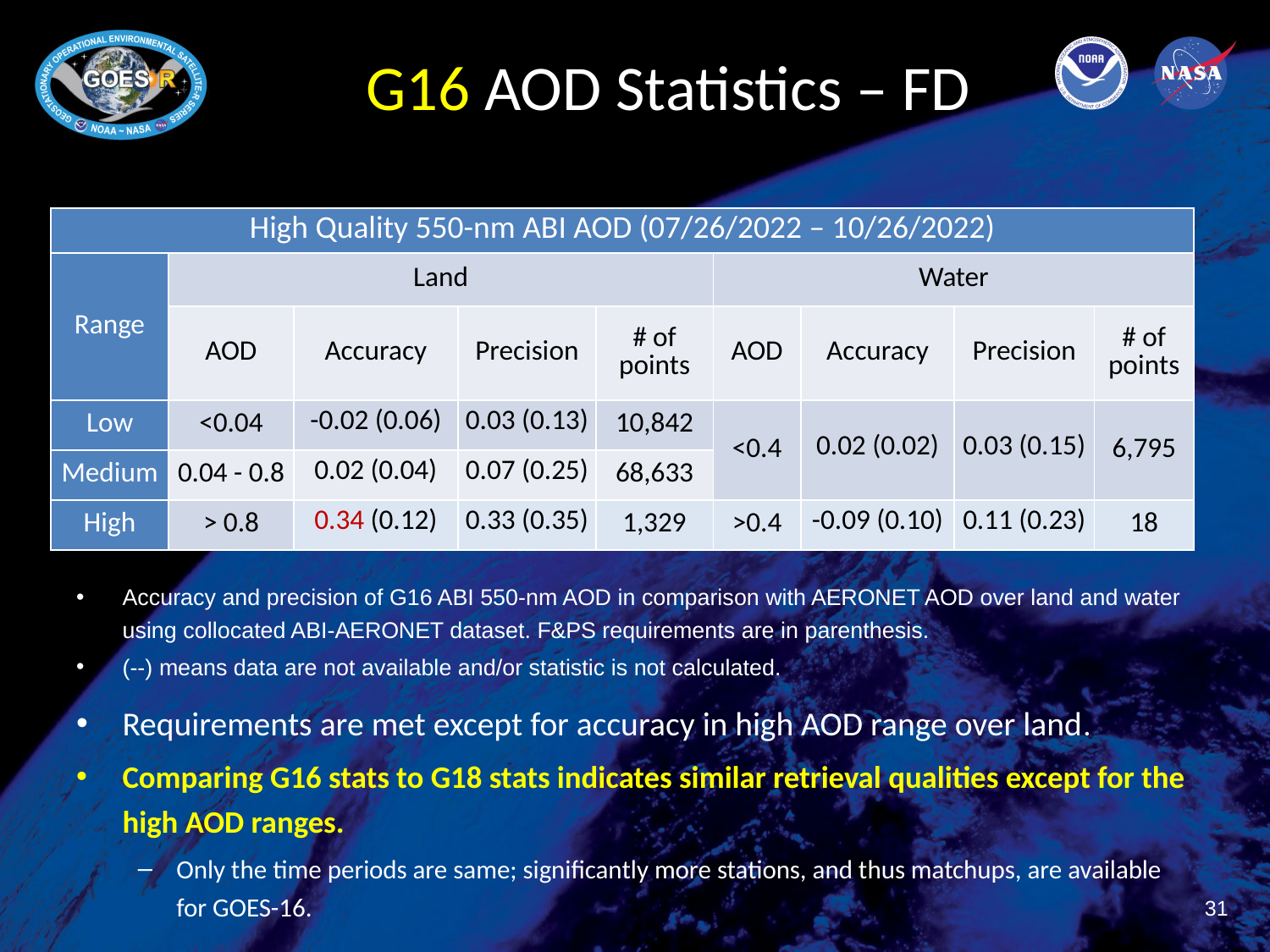

# G16 AOD Statistics – FD
| High Quality 550-nm ABI AOD (07/26/2022 – 10/26/2022) |  |  |  |  |  |  |  |  |
| --- | --- | --- | --- | --- | --- | --- | --- | --- |
| Range | Land |  |  |  | Water |  |  |  |
|  | AOD | Accuracy | Precision | # of points | AOD | Accuracy | Precision | # of points |
| Low | <0.04 | -0.02 (0.06) | 0.03 (0.13) | 10,842 | <0.4 | 0.02 (0.02) | 0.03 (0.15) | 6,795 |
| Medium | 0.04 - 0.8 | 0.02 (0.04) | 0.07 (0.25) | 68,633 |  |  |  |  |
| High | > 0.8 | 0.34 (0.12) | 0.33 (0.35) | 1,329 | >0.4 | -0.09 (0.10) | 0.11 (0.23) | 18 |
Accuracy and precision of G16 ABI 550-nm AOD in comparison with AERONET AOD over land and water using collocated ABI-AERONET dataset. F&PS requirements are in parenthesis.
(--) means data are not available and/or statistic is not calculated.
Requirements are met except for accuracy in high AOD range over land.
Comparing G16 stats to G18 stats indicates similar retrieval qualities except for the high AOD ranges.
Only the time periods are same; significantly more stations, and thus matchups, are available for GOES-16.
31